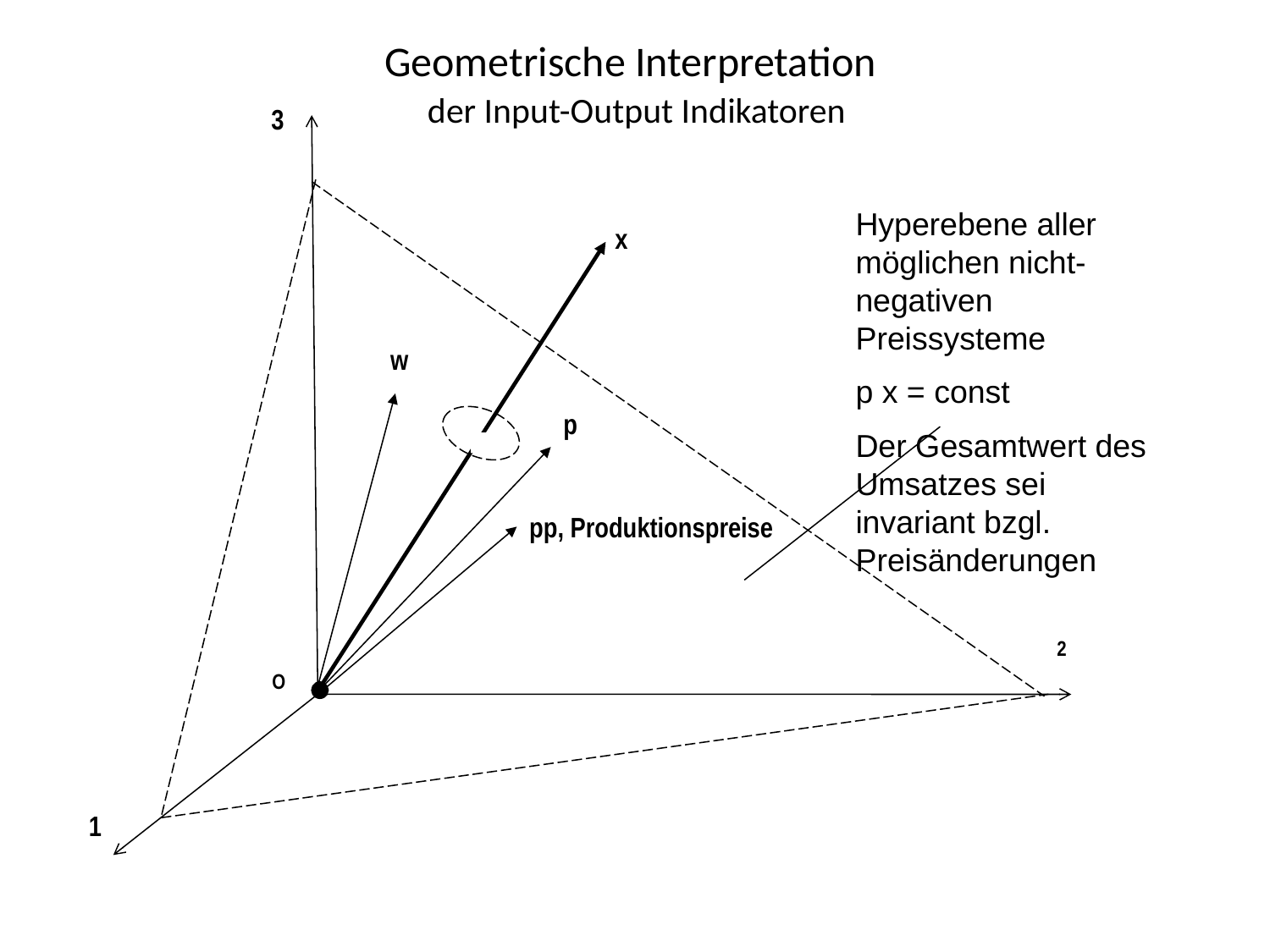

# Geometrische Interpretation der Input-Output Indikatoren

3

x

w

p

pp, Produktionspreise

2
O

1
Hyperebene aller möglichen nicht-negativen Preissysteme
p x = const
Der Gesamtwert des Umsatzes sei invariant bzgl. Preisänderungen